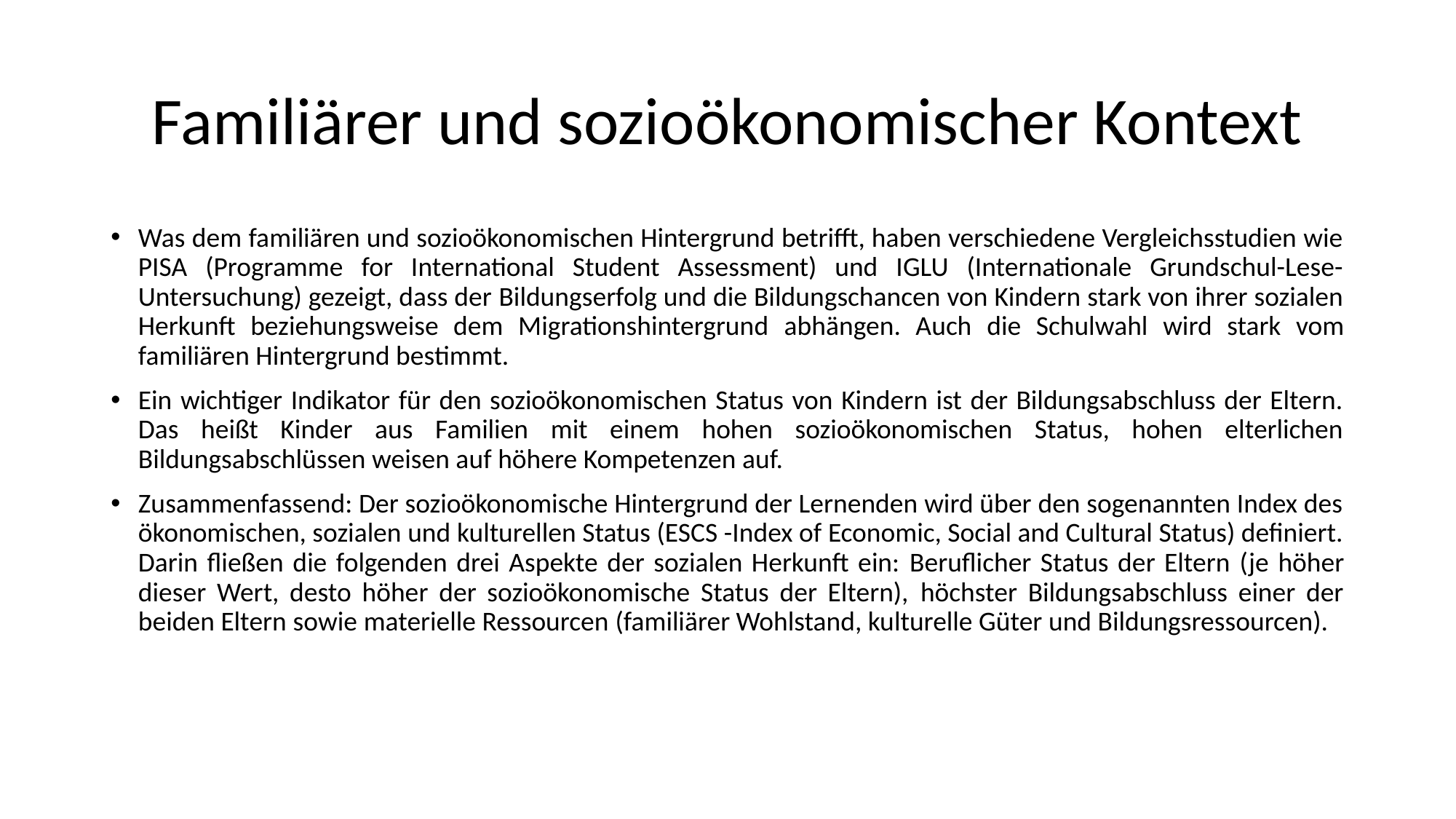

# Familiärer und sozioökonomischer Kontext
Was dem familiären und sozioökonomischen Hintergrund betrifft, haben verschiedene Vergleichsstudien wie PISA (Programme for International Student Assessment) und IGLU (Internationale Grundschul-Lese-Untersuchung) gezeigt, dass der Bildungserfolg und die Bildungschancen von Kindern stark von ihrer sozialen Herkunft beziehungsweise dem Migrationshintergrund abhängen. Auch die Schulwahl wird stark vom familiären Hintergrund bestimmt.
Ein wichtiger Indikator für den sozioökonomischen Status von Kindern ist der Bildungsabschluss der Eltern. Das heißt Kinder aus Familien mit einem hohen sozioökonomischen Status, hohen elterlichen Bildungsabschlüssen weisen auf höhere Kompetenzen auf.
Zusammenfassend: Der sozioökonomische Hintergrund der Lernenden wird über den sogenannten Index des ökonomischen, sozialen und kulturellen Status (ESCS -Index of Economic, Social and Cultural Status) definiert. Darin fließen die folgenden drei Aspekte der sozialen Herkunft ein: Beruflicher Status der Eltern (je höher dieser Wert, desto höher der sozioökonomische Status der Eltern), höchster Bildungsabschluss einer der beiden Eltern sowie materielle Ressourcen (familiärer Wohlstand, kulturelle Güter und Bildungsressourcen).